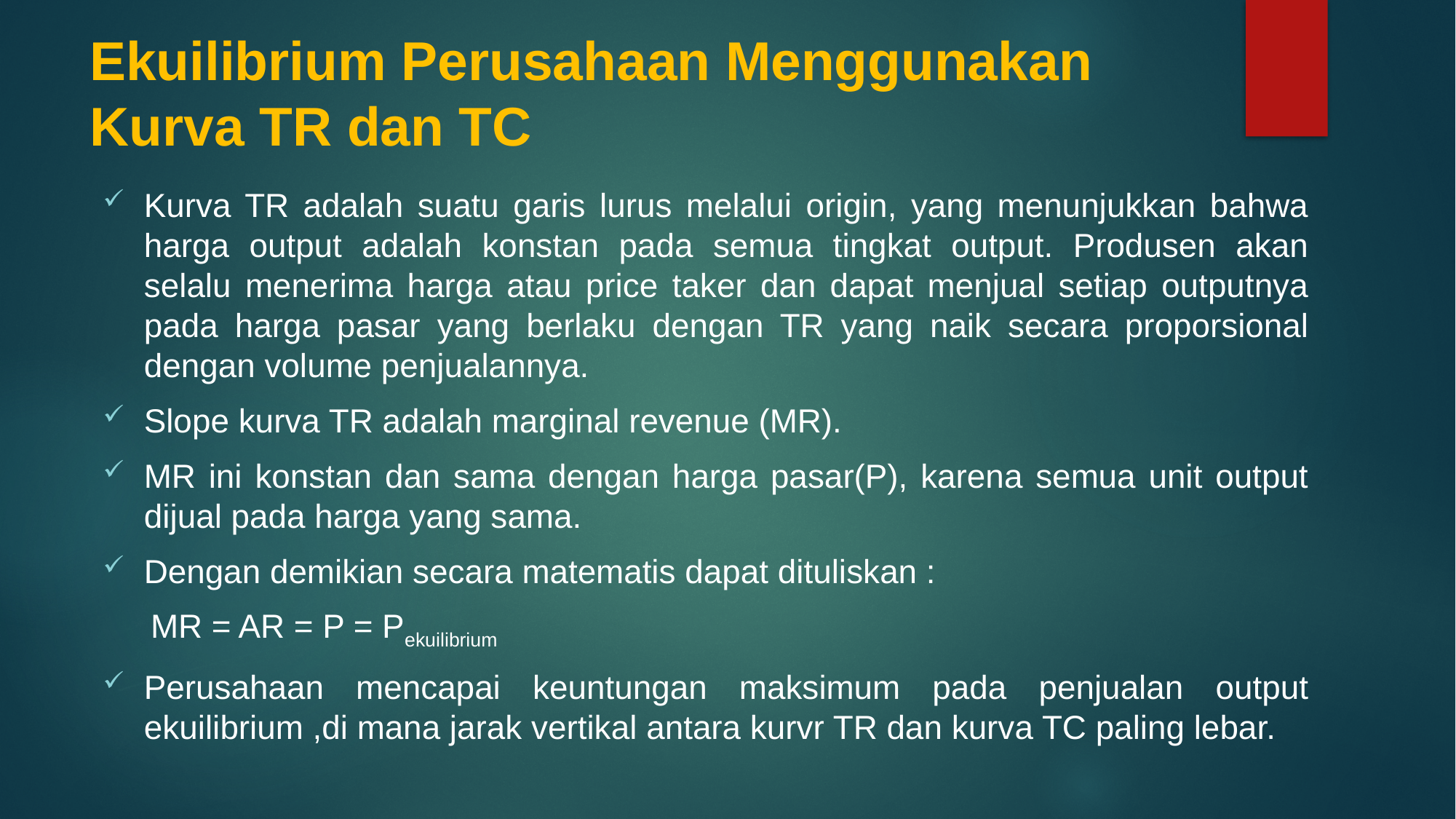

# Ekuilibrium Perusahaan Menggunakan Kurva TR dan TC
Kurva TR adalah suatu garis lurus melalui origin, yang menunjukkan bahwa harga output adalah konstan pada semua tingkat output. Produsen akan selalu menerima harga atau price taker dan dapat menjual setiap outputnya pada harga pasar yang berlaku dengan TR yang naik secara proporsional dengan volume penjualannya.
Slope kurva TR adalah marginal revenue (MR).
MR ini konstan dan sama dengan harga pasar(P), karena semua unit output dijual pada harga yang sama.
Dengan demikian secara matematis dapat dituliskan :
MR = AR = P = Pekuilibrium
Perusahaan mencapai keuntungan maksimum pada penjualan output ekuilibrium ,di mana jarak vertikal antara kurvr TR dan kurva TC paling lebar.